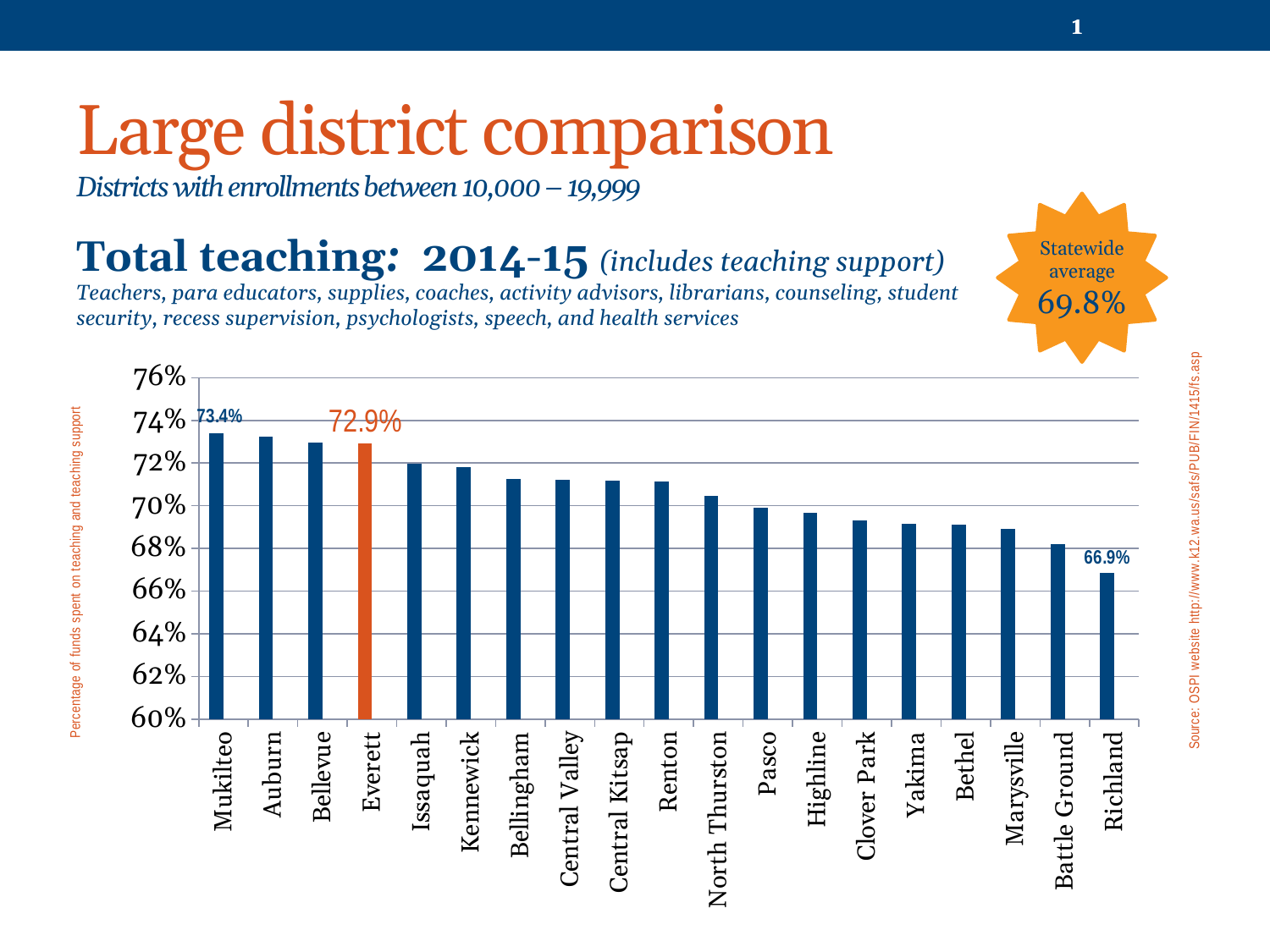

1
# Large district comparison Districts with enrollments between 10,000 – 19,999
Statewide average
69.8%
Total teaching:  2014-15 (includes teaching support)
Teachers, para educators, supplies, coaches, activity advisors, librarians, counseling, student security, recess supervision, psychologists, speech, and health services

[unsupported chart]